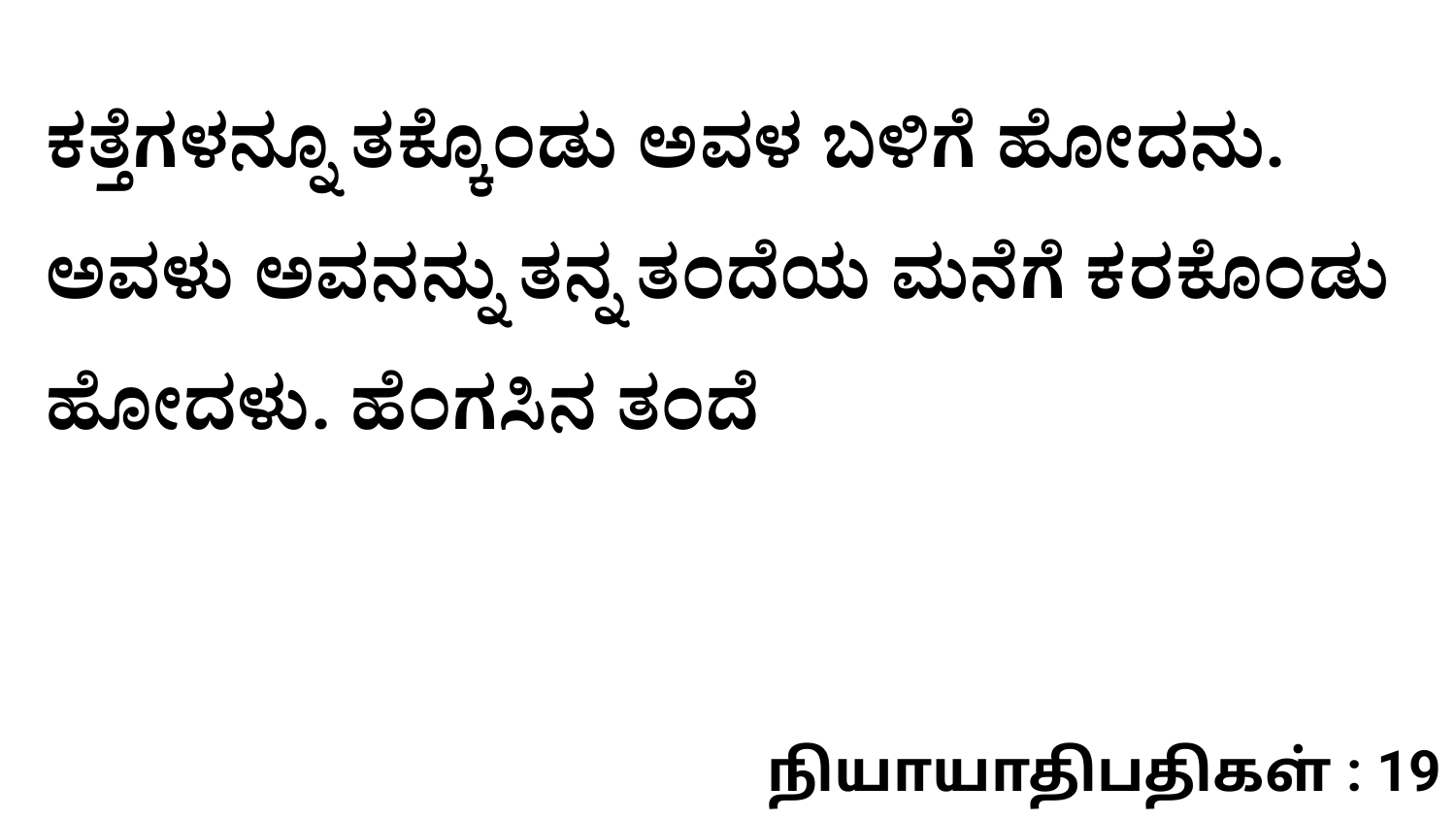

ಕತ್ತೆಗಳನ್ನೂ ತಕ್ಕೊಂಡು ಅವಳ ಬಳಿಗೆ ಹೋದನು. ಅವಳು ಅವನನ್ನು ತನ್ನ ತಂದೆಯ ಮನೆಗೆ ಕರಕೊಂಡು ಹೋದಳು. ಹೆಂಗಸಿನ ತಂದೆ
நியாயாதிபதிகள் : 19